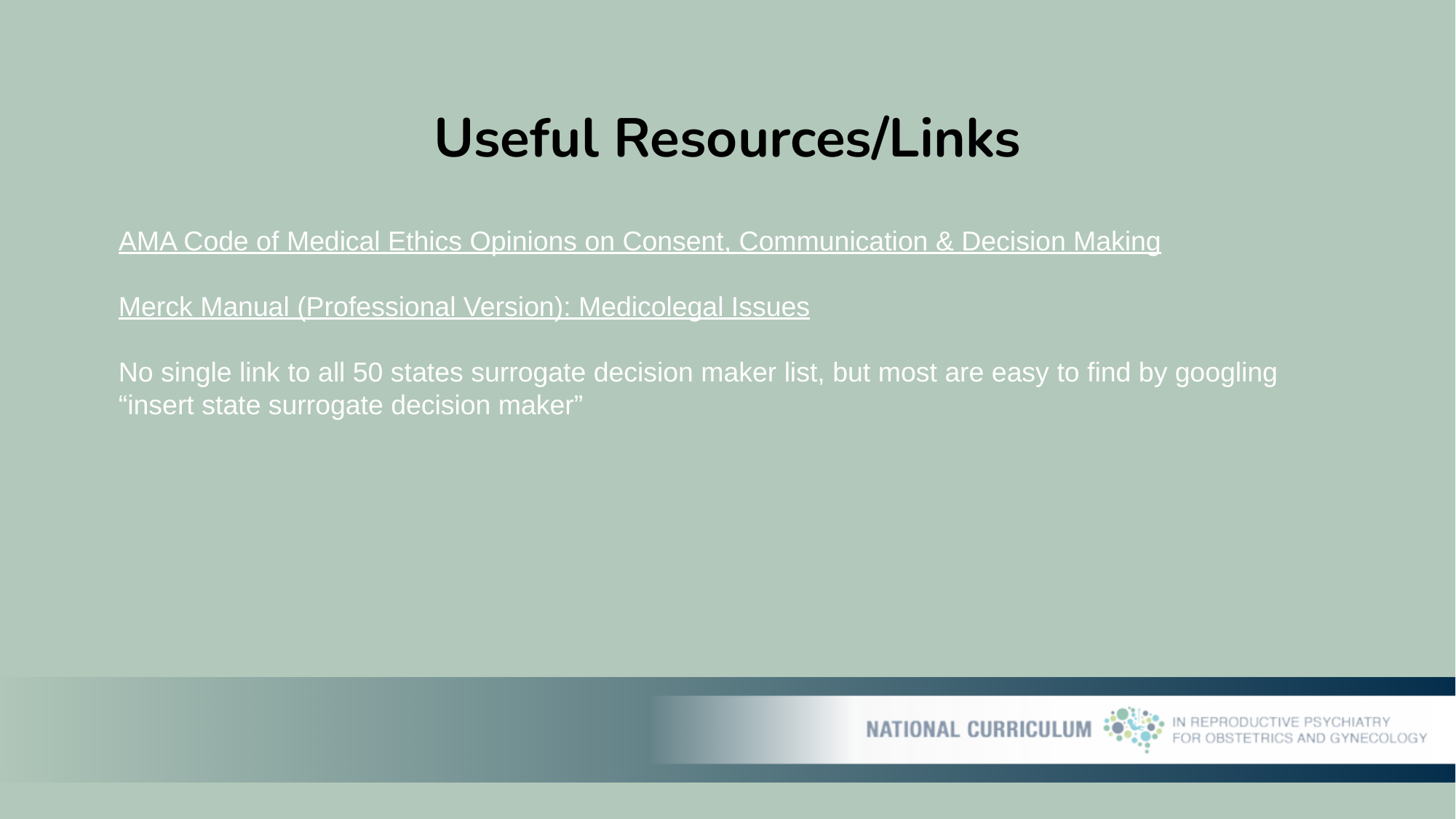

# Useful Resources/Links
AMA Code of Medical Ethics Opinions on Consent, Communication & Decision Making

Merck Manual (Professional Version): Medicolegal Issues

No single link to all 50 states surrogate decision maker list, but most are easy to find by googling “insert state surrogate decision maker”